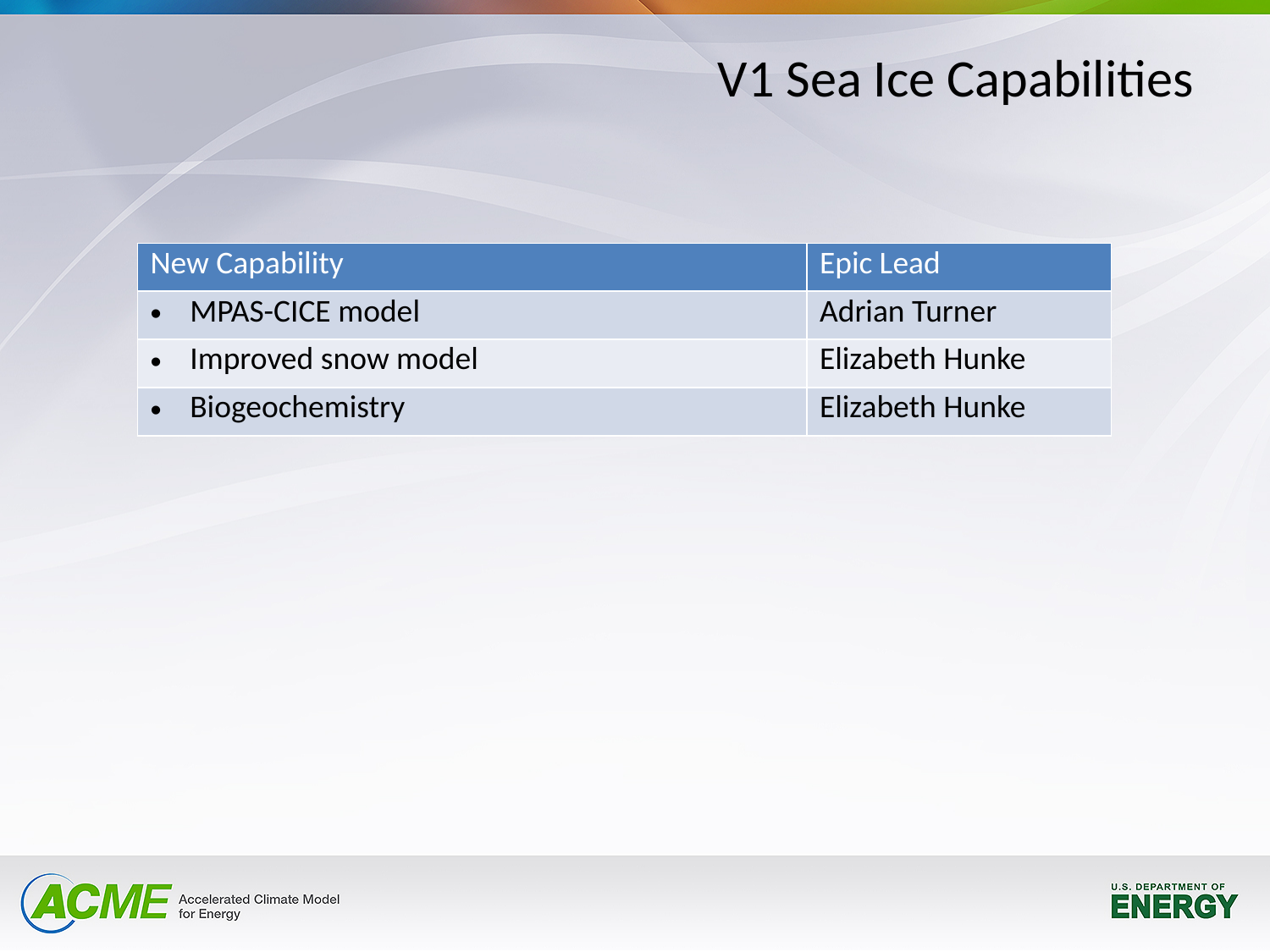

# V1 Sea Ice Capabilities
| New Capability | Epic Lead |
| --- | --- |
| MPAS-CICE model | Adrian Turner |
| Improved snow model | Elizabeth Hunke |
| Biogeochemistry | Elizabeth Hunke |